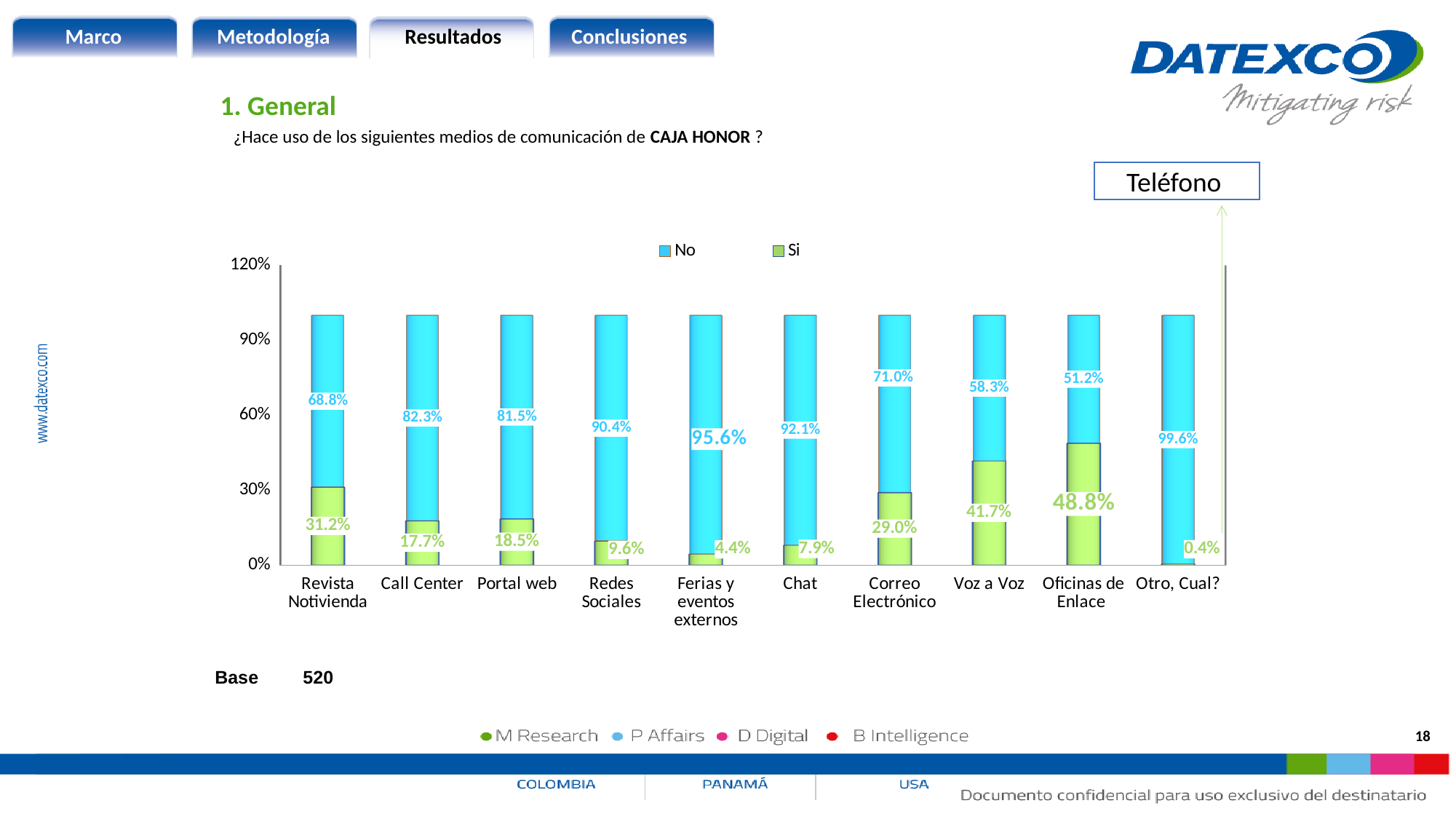

1. General
¿Hace uso de los siguientes medios de comunicación de CAJA HONOR ?

[unsupported chart]

Teléfono
| Base | 520 |
| --- | --- |